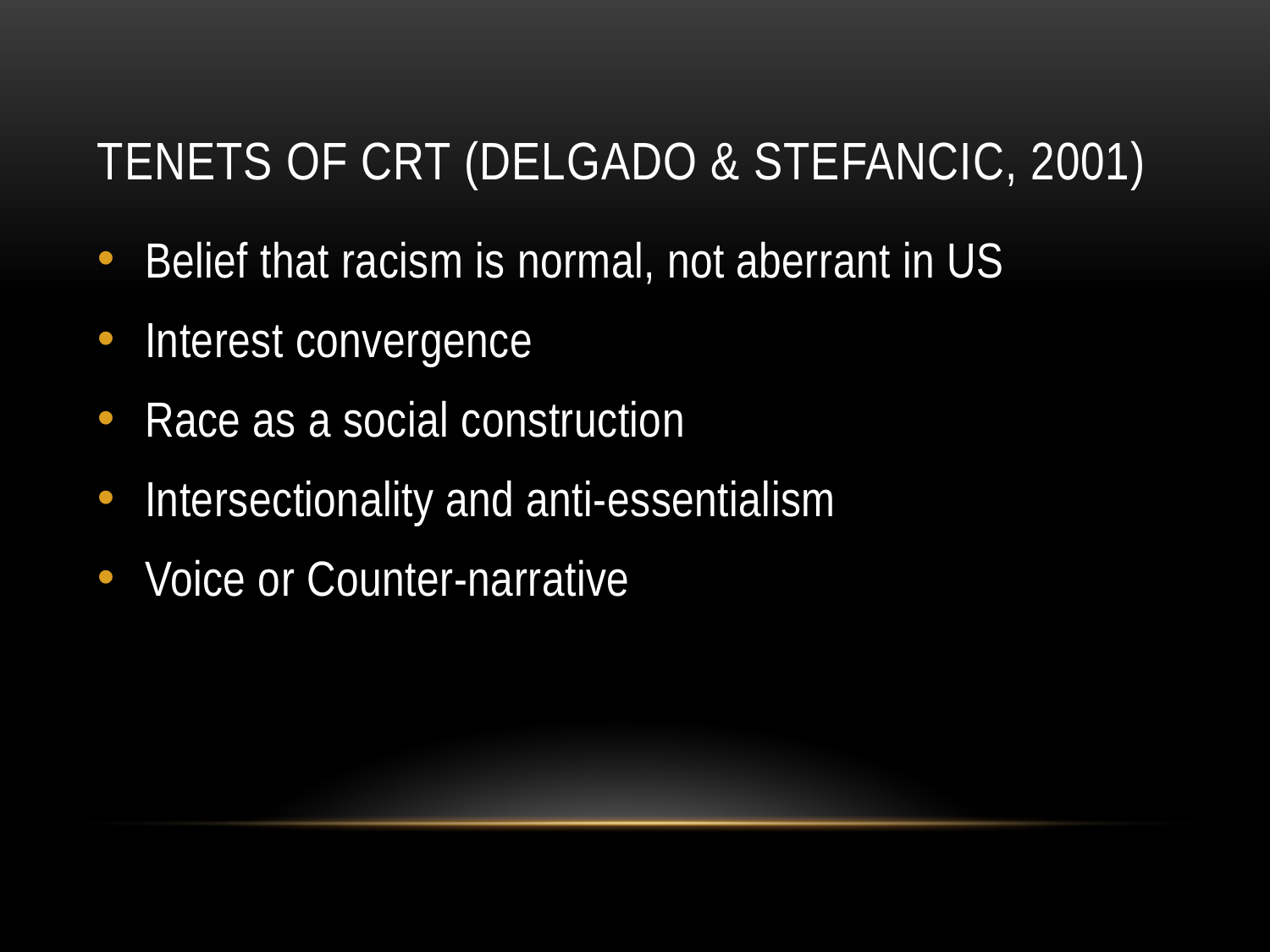

# Tenets of CRT (Delgado & Stefancic, 2001)
Belief that racism is normal, not aberrant in US
Interest convergence
Race as a social construction
Intersectionality and anti-essentialism
Voice or Counter-narrative